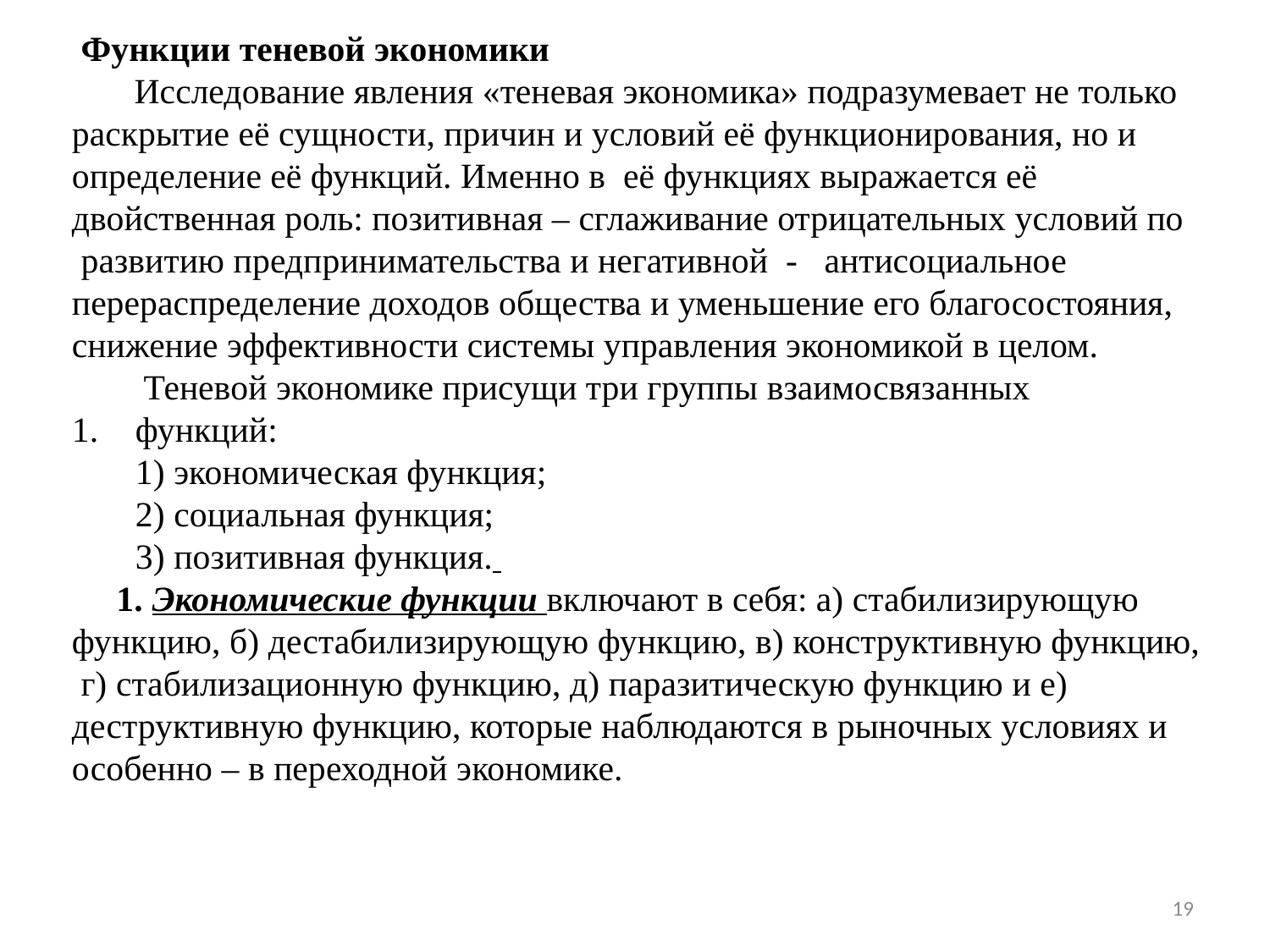

Функции теневой экономики
       Исследование явления «теневая экономика» подразумевает не только
раскрытие её сущности, причин и условий её функционирования, но и
определение её функций. Именно в  её функциях выражается её
двойственная роль: позитивная – сглаживание отрицательных условий по
 развитию предпринимательства и негативной  -   антисоциальное
перераспределение доходов общества и уменьшение его благосостояния,
снижение эффективности системы управления экономикой в целом. Теневой экономике присущи три группы взаимосвязанных
функций:
1) экономическая функция;
2) социальная функция;
3) позитивная функция.
     1. Экономические функции включают в себя: а) стабилизирующую
функцию, б) дестабилизирующую функцию, в) конструктивную функцию,
 г) стабилизационную функцию, д) паразитическую функцию и е)
деструктивную функцию, которые наблюдаются в рыночных условиях и
особенно – в переходной экономике.

19